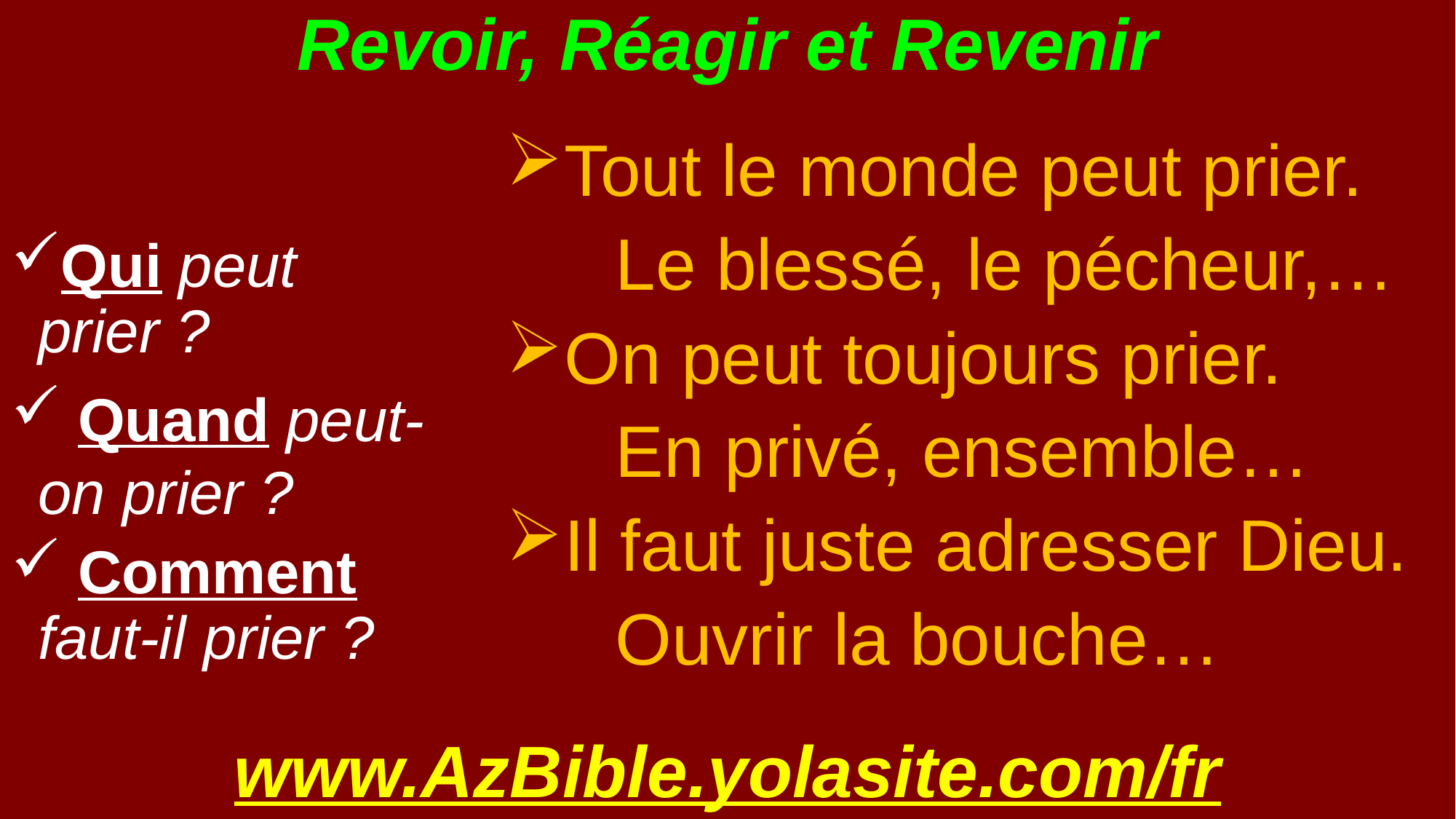

# Revoir, Réagir et Revenir
Tout le monde peut prier.
	Le blessé, le pécheur,…
On peut toujours prier.
	En privé, ensemble…
Il faut juste adresser Dieu.
	Ouvrir la bouche…
Qui peut prier ?
 Quand peut-on prier ?
 Comment faut-il prier ?
www.AzBible.yolasite.com/fr